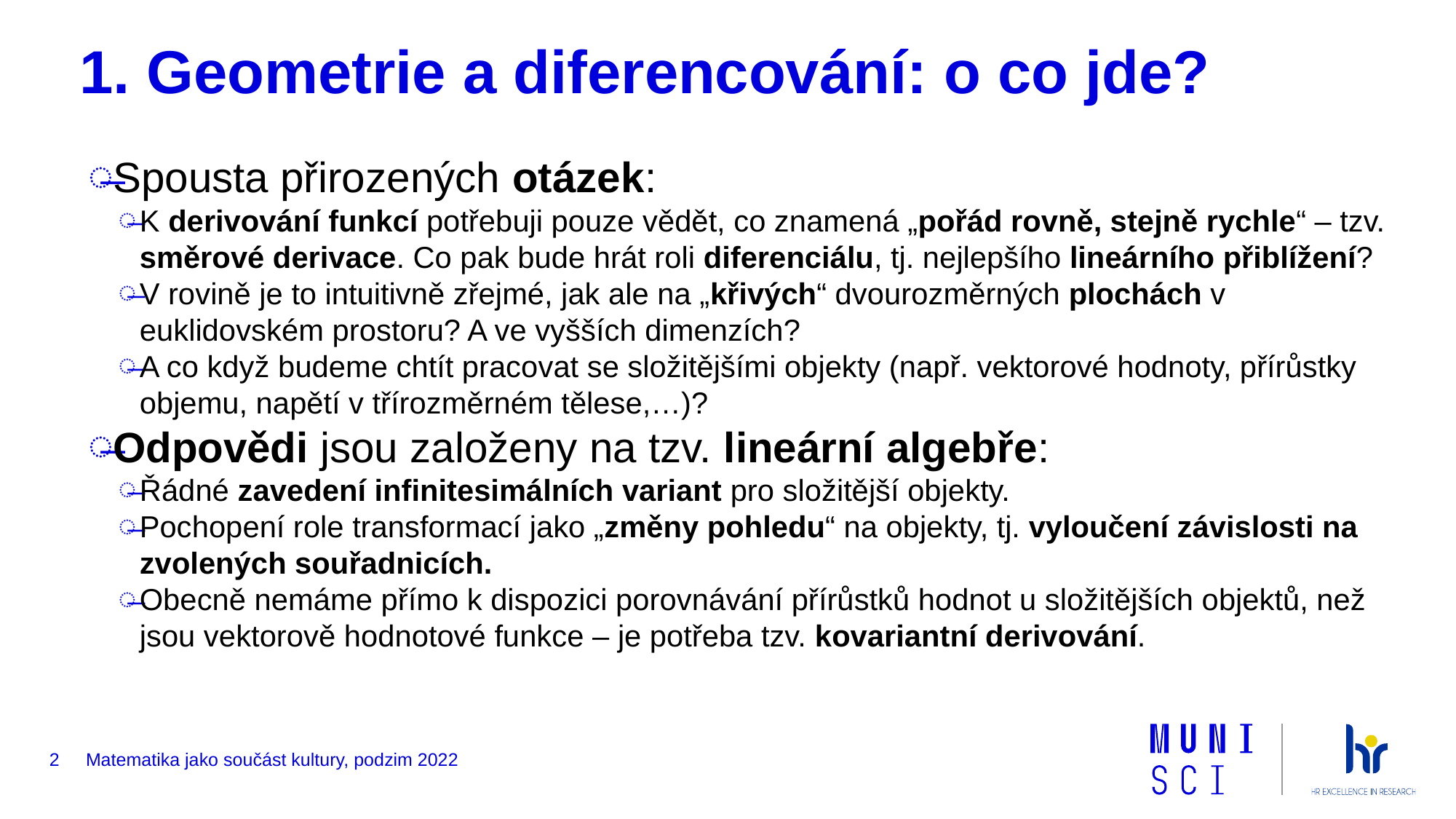

# 1. Geometrie a diferencování: o co jde?
Spousta přirozených otázek:
K derivování funkcí potřebuji pouze vědět, co znamená „pořád rovně, stejně rychle“ – tzv. směrové derivace. Co pak bude hrát roli diferenciálu, tj. nejlepšího lineárního přiblížení?
V rovině je to intuitivně zřejmé, jak ale na „křivých“ dvourozměrných plochách v euklidovském prostoru? A ve vyšších dimenzích?
A co když budeme chtít pracovat se složitějšími objekty (např. vektorové hodnoty, přírůstky objemu, napětí v třírozměrném tělese,…)?
Odpovědi jsou založeny na tzv. lineární algebře:
Řádné zavedení infinitesimálních variant pro složitější objekty.
Pochopení role transformací jako „změny pohledu“ na objekty, tj. vyloučení závislosti na zvolených souřadnicích.
Obecně nemáme přímo k dispozici porovnávání přírůstků hodnot u složitějších objektů, než jsou vektorově hodnotové funkce – je potřeba tzv. kovariantní derivování.
2
Matematika jako součást kultury, podzim 2022